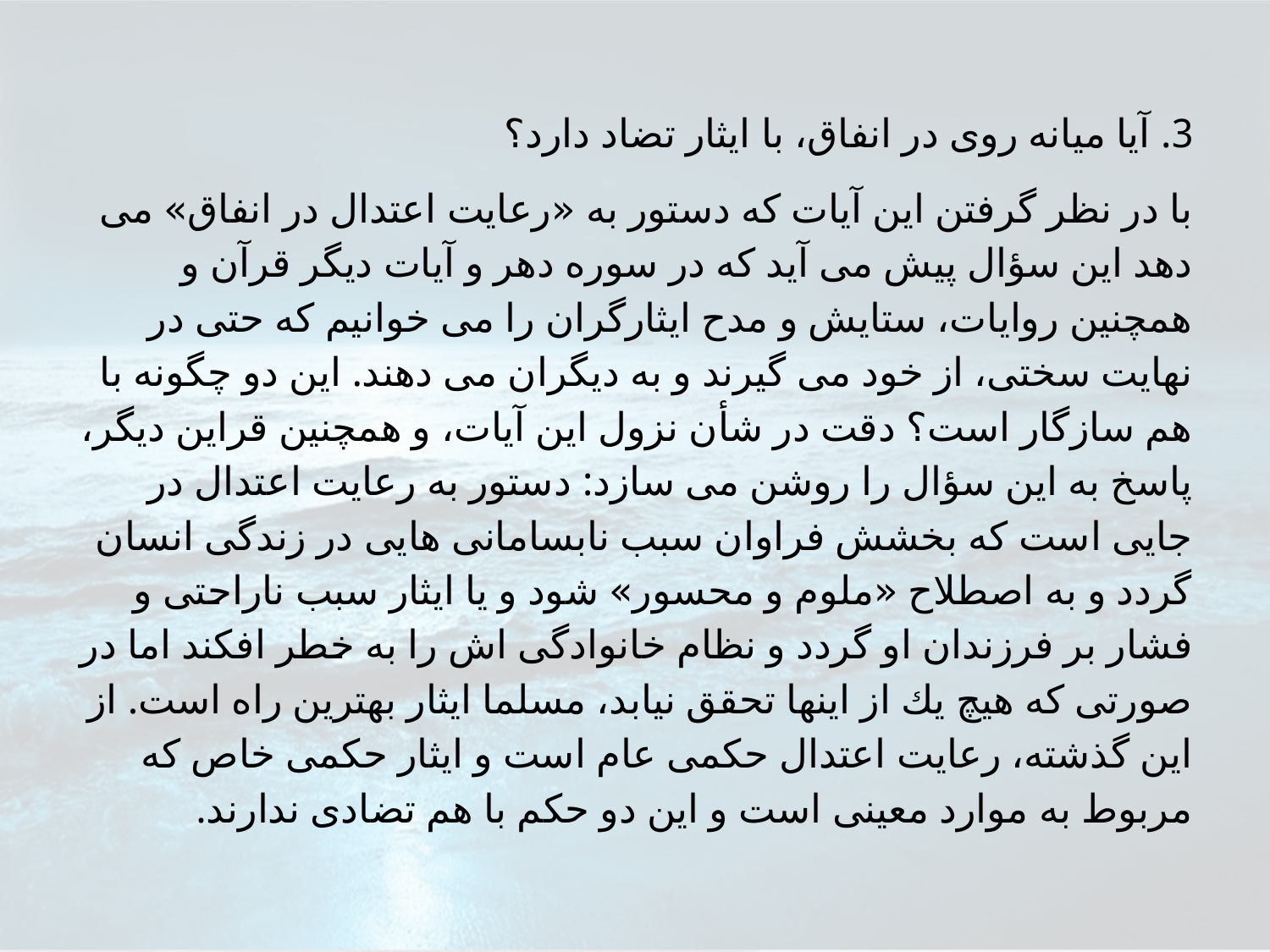

3. آيا ميانه روى در انفاق، با ايثار تضاد دارد؟
با در نظر گرفتن اين آيات كه دستور به «رعايت اعتدال در انفاق» مى دهد اين سؤال پيش مى آيد كه در سوره دهر و آيات ديگر قرآن و همچنين روايات، ستايش و مدح ايثارگران را مى خوانيم كه حتى در نهايت سختى، از خود مى گيرند و به ديگران مى دهند. اين دو چگونه با هم سازگار است؟ دقت در شأن نزول اين آيات، و همچنين قراين ديگر، پاسخ به اين سؤال را روشن مى سازد: دستور به رعايت اعتدال در جايى است كه بخشش فراوان سبب نابسامانى هايى در زندگى انسان گردد و به اصطلاح «ملوم و محسور» شود و يا ايثار سبب ناراحتى و فشار بر فرزندان او گردد و نظام خانوادگى اش را به خطر افكند اما در صورتى كه هيچ يك از اينها تحقق نيابد، مسلما ايثار بهترين راه است. از اين گذشته، رعايت اعتدال حكمى عام است و ايثار حكمى خاص كه مربوط به موارد معينى است و اين دو حكم با هم تضادى ندارند.